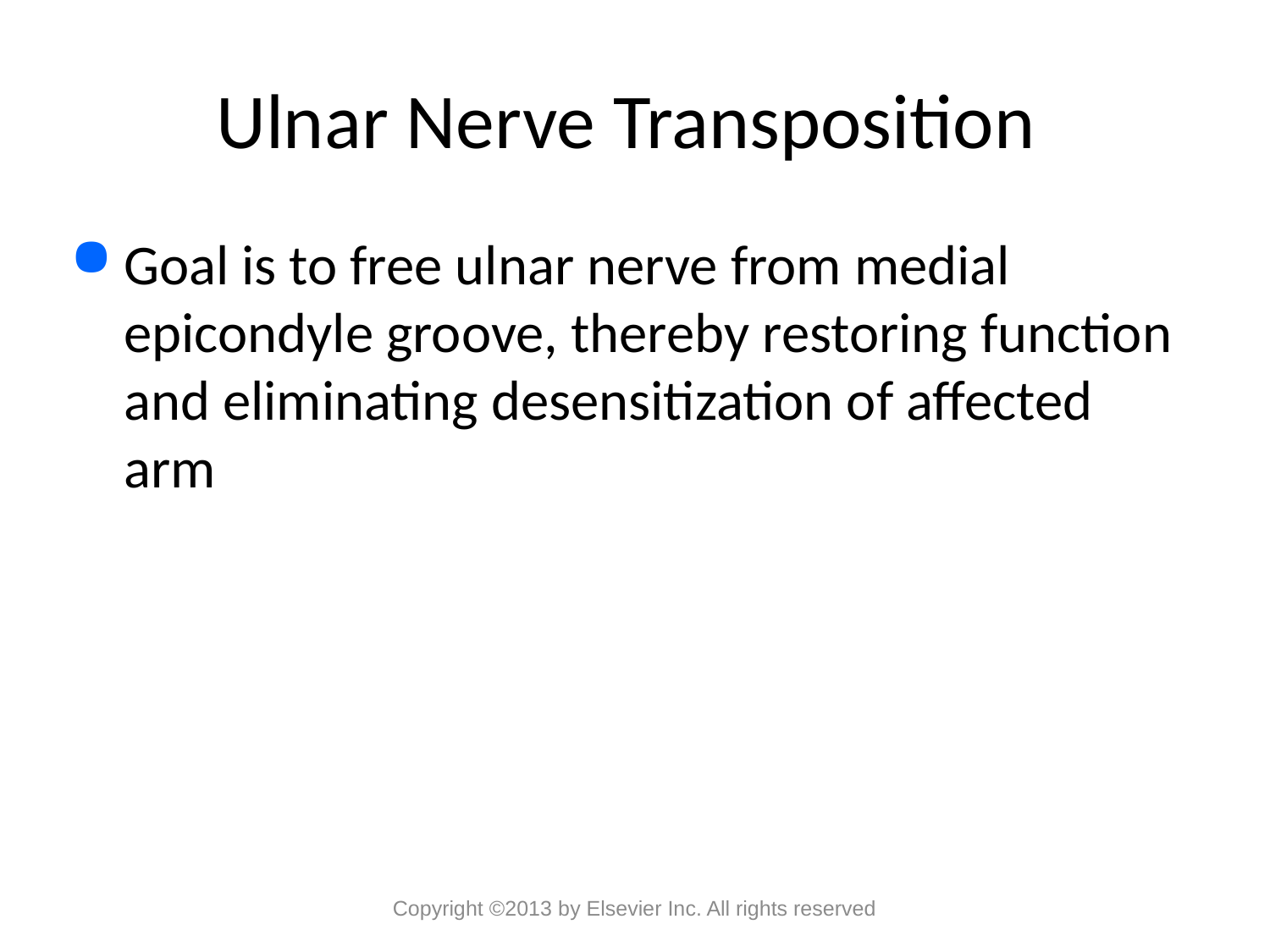

# Ulnar Nerve Transposition
Goal is to free ulnar nerve from medial epicondyle groove, thereby restoring function and eliminating desensitization of affected arm

Copyright ©2013 by Elsevier Inc. All rights reserved